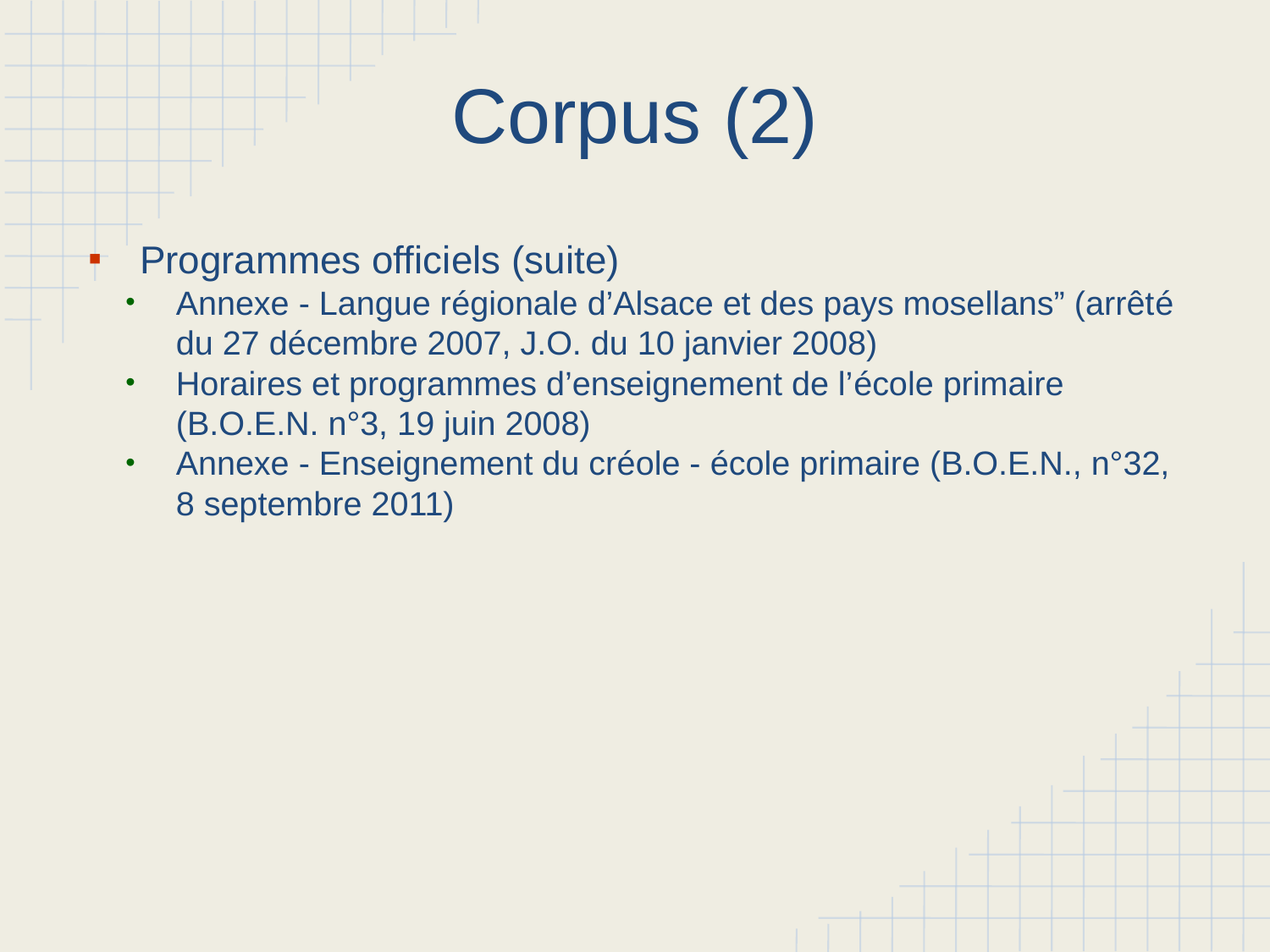

# Corpus (2)
Programmes officiels (suite)
Annexe - Langue régionale d’Alsace et des pays mosellans” (arrêté du 27 décembre 2007, J.O. du 10 janvier 2008)
Horaires et programmes d’enseignement de l’école primaire (B.O.E.N. n°3, 19 juin 2008)
Annexe - Enseignement du créole - école primaire (B.O.E.N., n°32, 8 septembre 2011)